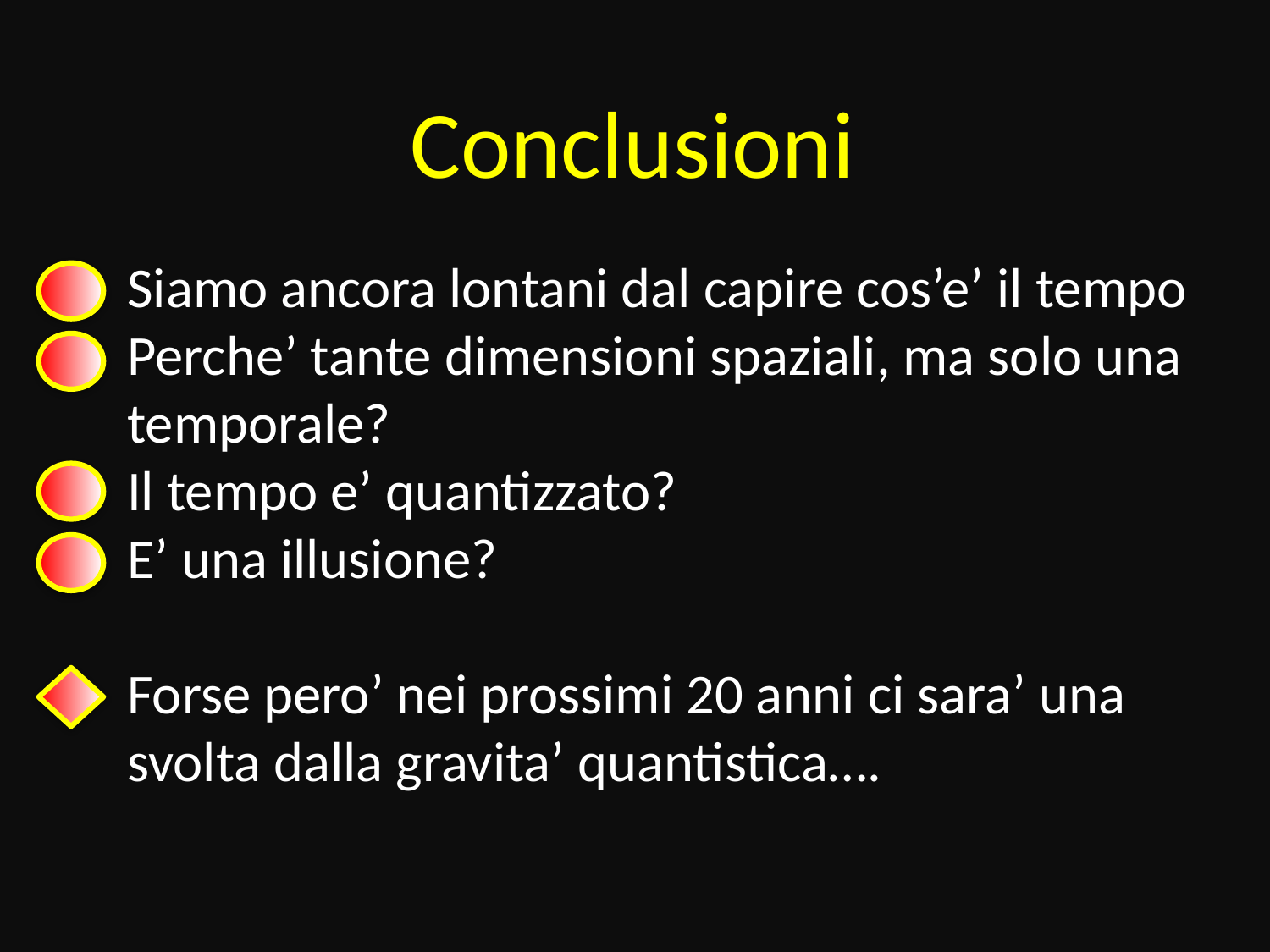

Conclusioni
Siamo ancora lontani dal capire cos’e’ il tempo
Perche’ tante dimensioni spaziali, ma solo una temporale?
Il tempo e’ quantizzato?
E’ una illusione?

Forse pero’ nei prossimi 20 anni ci sara’ una svolta dalla gravita’ quantistica….